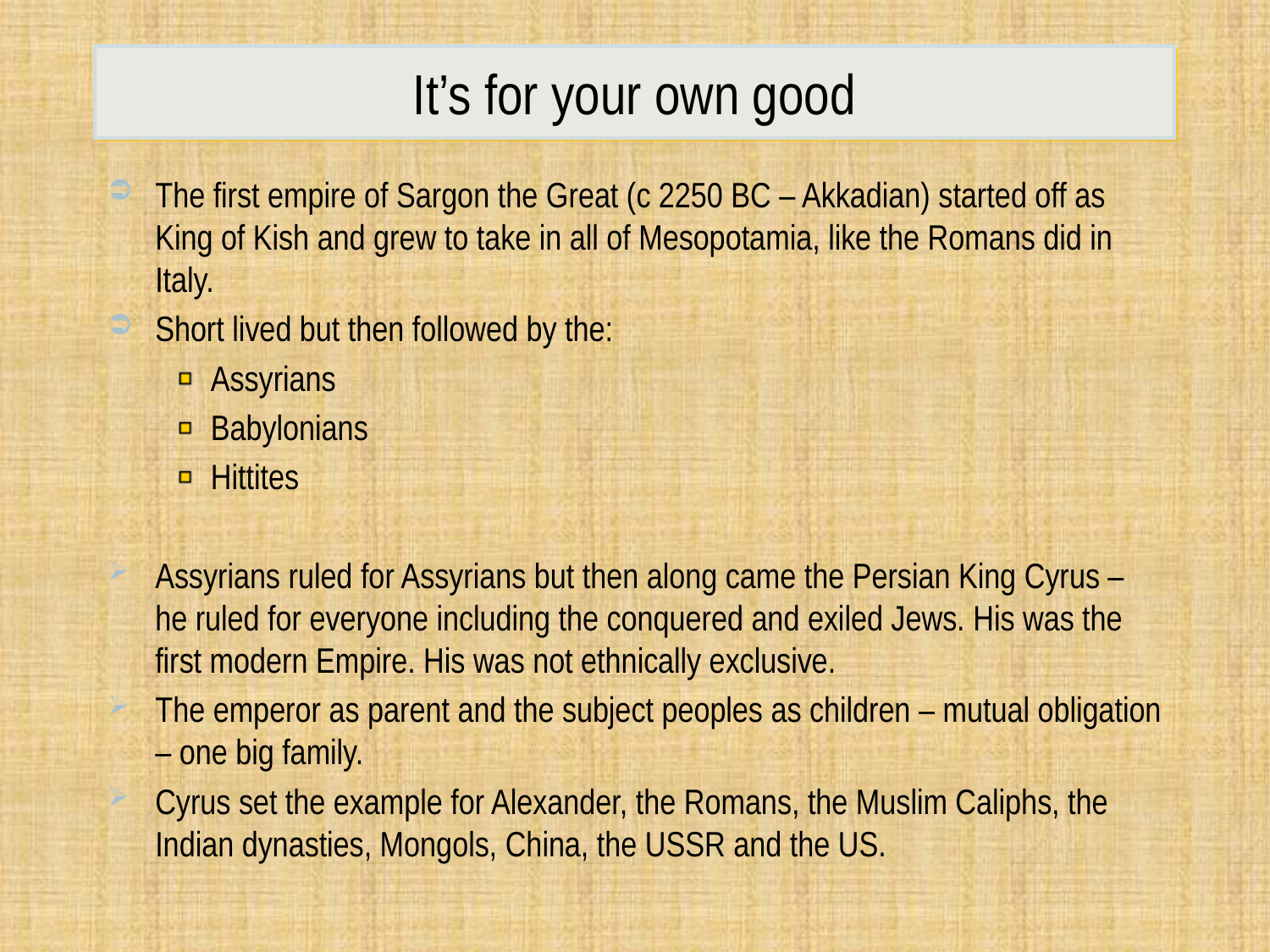

# It’s for your own good
The first empire of Sargon the Great (c 2250 BC – Akkadian) started off as King of Kish and grew to take in all of Mesopotamia, like the Romans did in Italy.
Short lived but then followed by the:
Assyrians
Babylonians
Hittites

Assyrians ruled for Assyrians but then along came the Persian King Cyrus – he ruled for everyone including the conquered and exiled Jews. His was the first modern Empire. His was not ethnically exclusive.
The emperor as parent and the subject peoples as children – mutual obligation – one big family.
Cyrus set the example for Alexander, the Romans, the Muslim Caliphs, the Indian dynasties, Mongols, China, the USSR and the US.